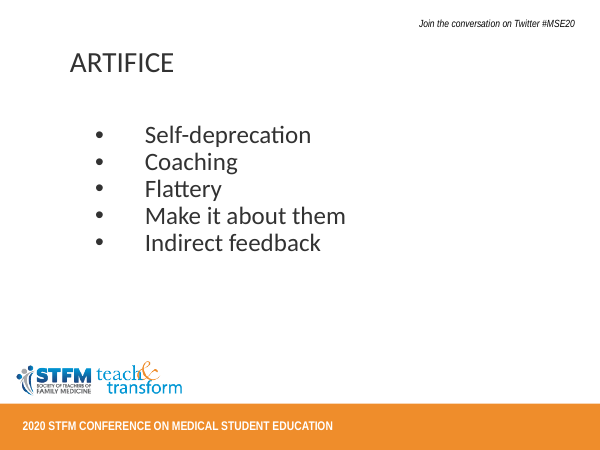

# ARTIFICE
Self-deprecation
Coaching
Flattery
Make it about them
Indirect feedback